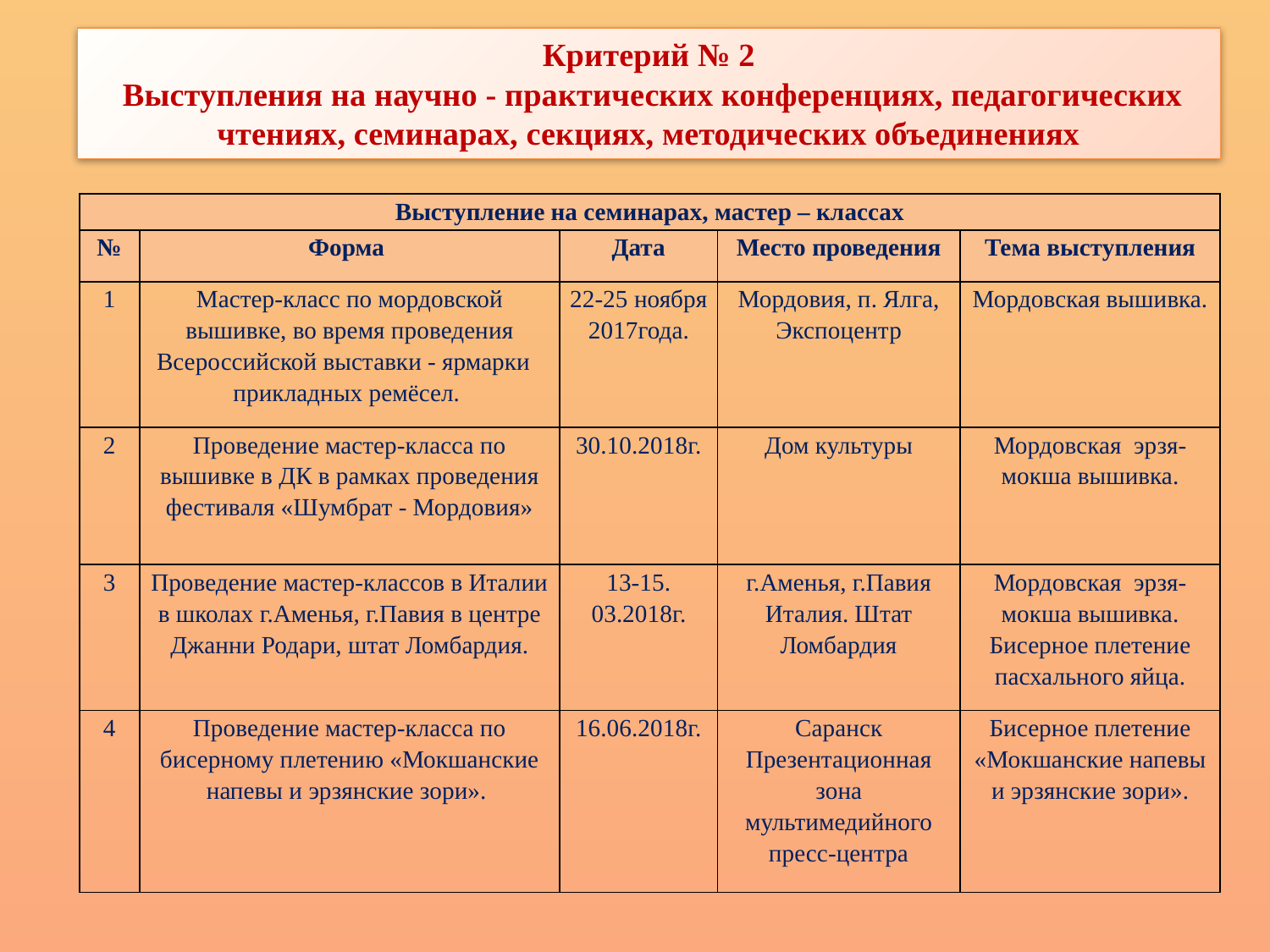

Критерий № 2
 Выступления на научно - практических конференциях, педагогических чтениях, семинарах, секциях, методических объединениях
| Выступление на семинарах, мастер – классах |  |  |  |  |
| --- | --- | --- | --- | --- |
| № | Форма | Дата | Место проведения | Тема выступления |
| 1 | Мастер-класс по мордовской вышивке, во время проведения Всероссийской выставки - ярмарки прикладных ремёсел. | 22-25 ноября 2017года. | Мордовия, п. Ялга, Экспоцентр | Мордовская вышивка. |
| 2 | Проведение мастер-класса по вышивке в ДК в рамках проведения фестиваля «Шумбрат - Мордовия» | 30.10.2018г. | Дом культуры | Мордовская эрзя-мокша вышивка. |
| 3 | Проведение мастер-классов в Италии в школах г.Аменья, г.Павия в центре Джанни Родари, штат Ломбардия. | 13-15. 03.2018г. | г.Аменья, г.Павия Италия. Штат Ломбардия | Мордовская эрзя-мокша вышивка. Бисерное плетение пасхального яйца. |
| 4 | Проведение мастер-класса по бисерному плетению «Мокшанские напевы и эрзянские зори». | 16.06.2018г. | Саранск Презентационная зона мультимедийного пресс-центра | Бисерное плетение «Мокшанские напевы и эрзянские зори». |